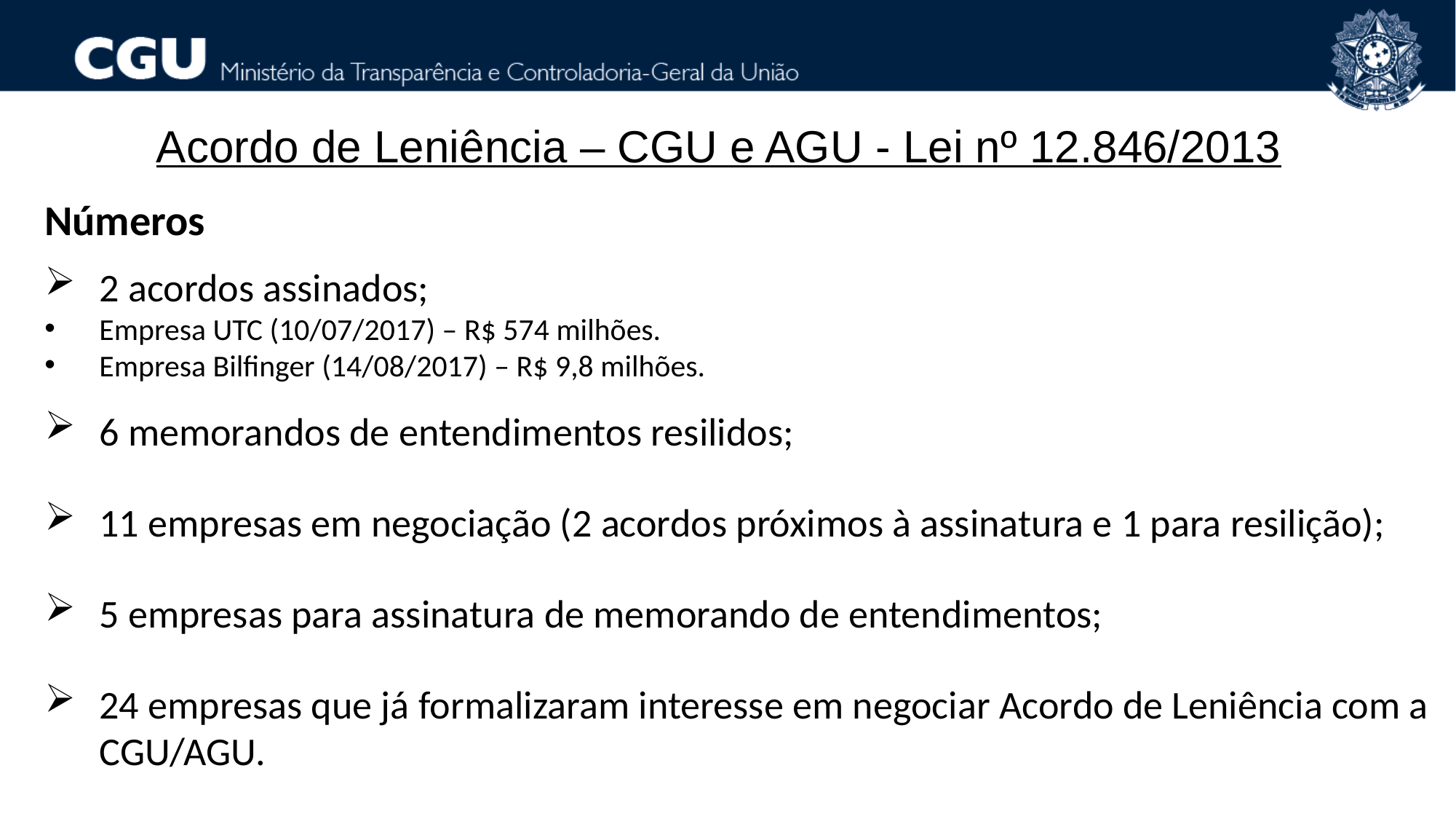

Acordo de Leniência – CGU e AGU - Lei nº 12.846/2013
Números

2 acordos assinados;
Empresa UTC (10/07/2017) – R$ 574 milhões.
Empresa Bilfinger (14/08/2017) – R$ 9,8 milhões.

6 memorandos de entendimentos resilidos;

11 empresas em negociação (2 acordos próximos à assinatura e 1 para resilição);

5 empresas para assinatura de memorando de entendimentos;

24 empresas que já formalizaram interesse em negociar Acordo de Leniência com a CGU/AGU.